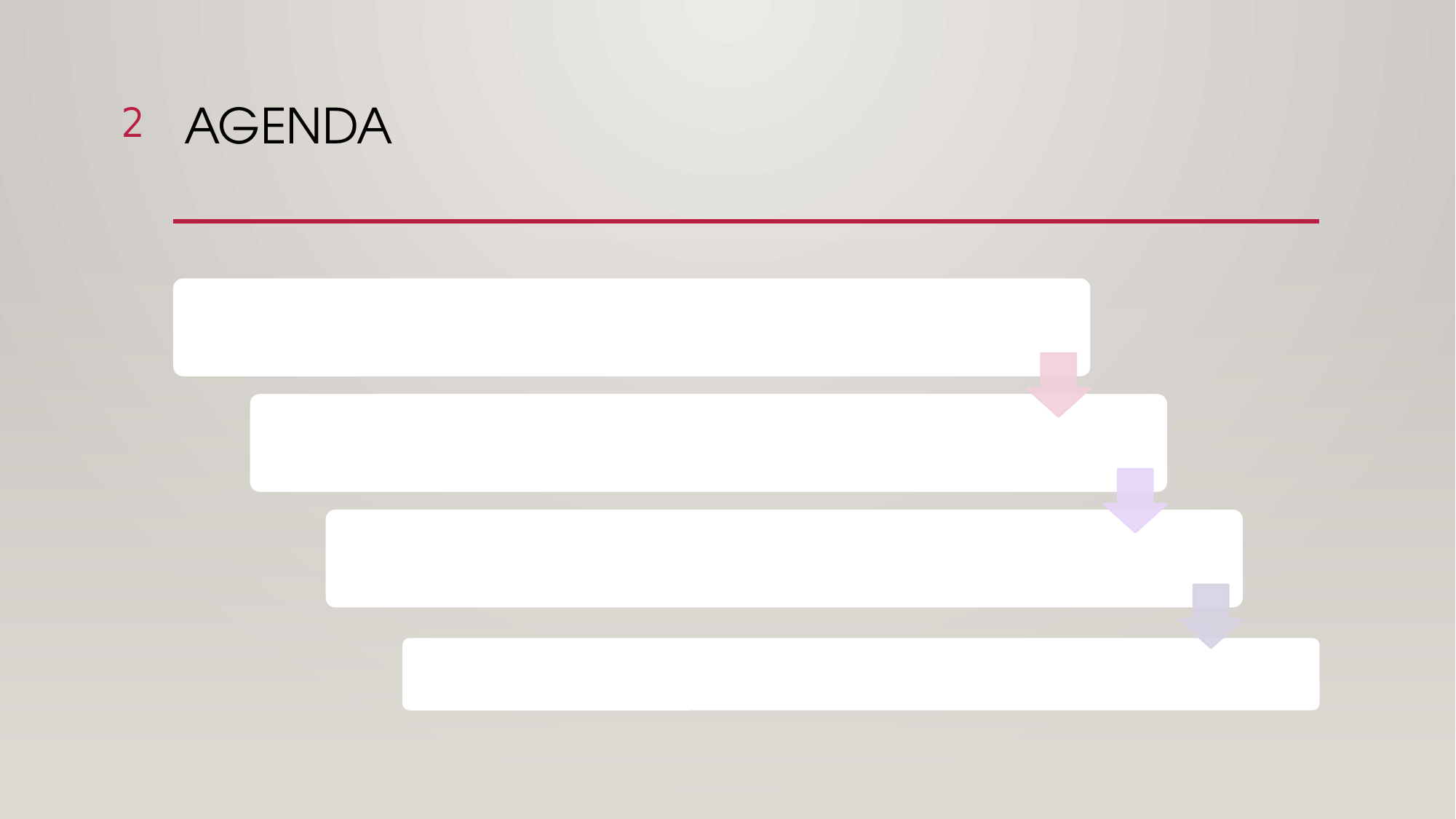

2
# Agenda

The Why
7 Developmental Topics
Break out & Discussion
InTentionS & ReSources